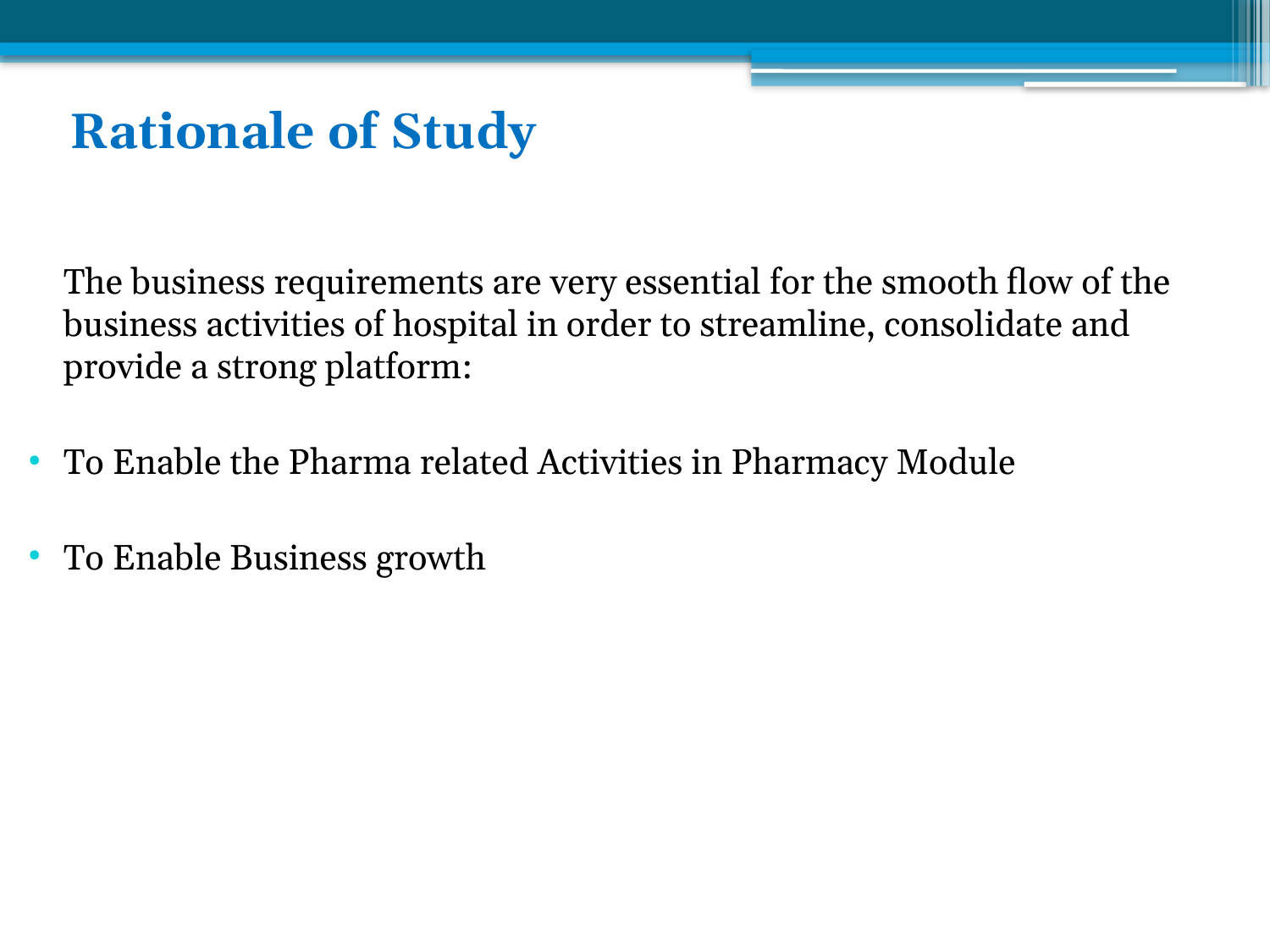

Rationale of Study

    The business requirements are very essential for the smooth flow of the business activities of hospital in order to streamline, consolidate and provide a strong platform:

To Enable the Pharma related Activities in Pharmacy Module

To Enable Business growth